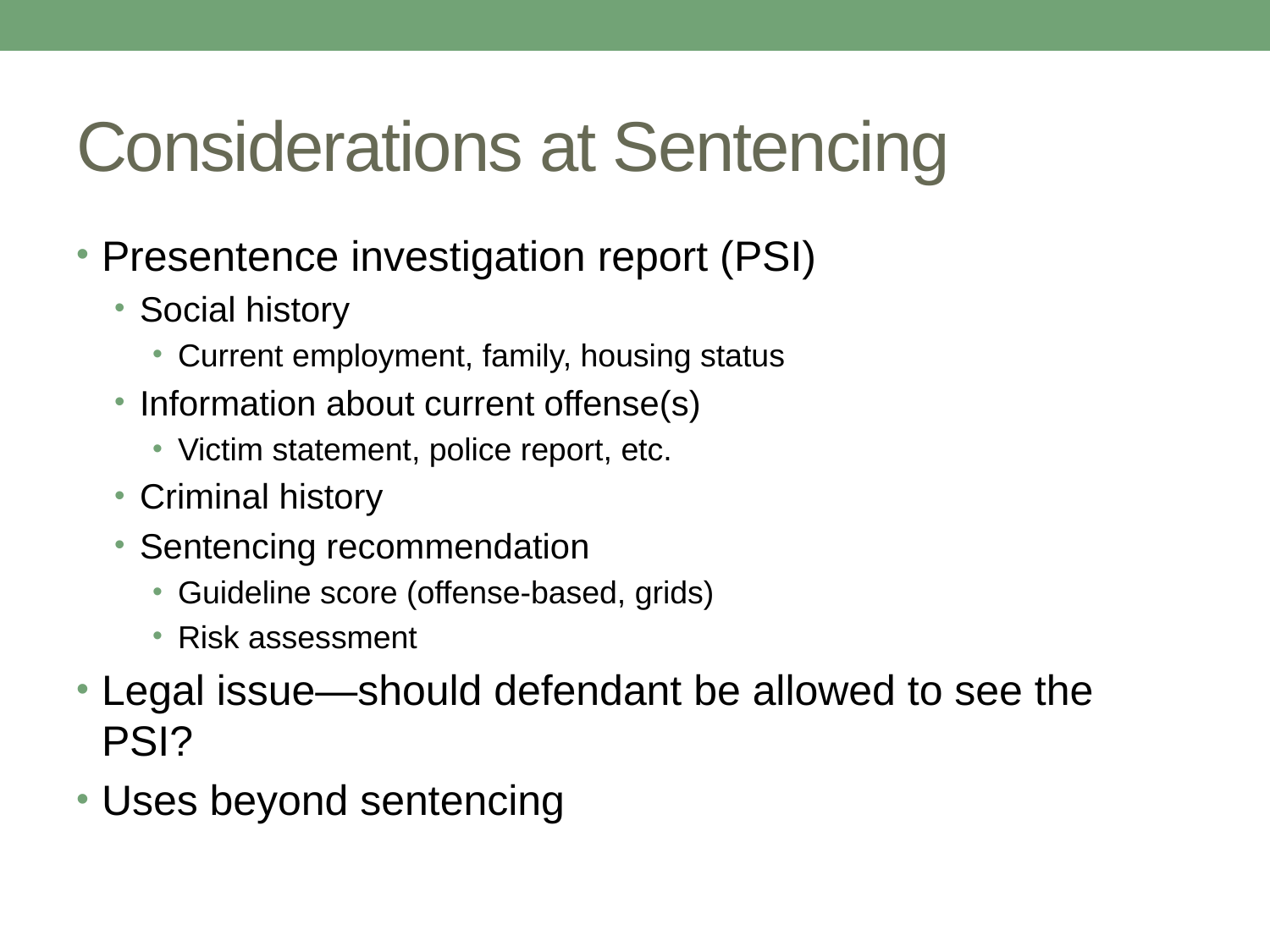

# Considerations at Sentencing
Presentence investigation report (PSI)
Social history
Current employment, family, housing status
Information about current offense(s)
Victim statement, police report, etc.
Criminal history
Sentencing recommendation
Guideline score (offense-based, grids)
Risk assessment
Legal issue—should defendant be allowed to see the PSI?
Uses beyond sentencing